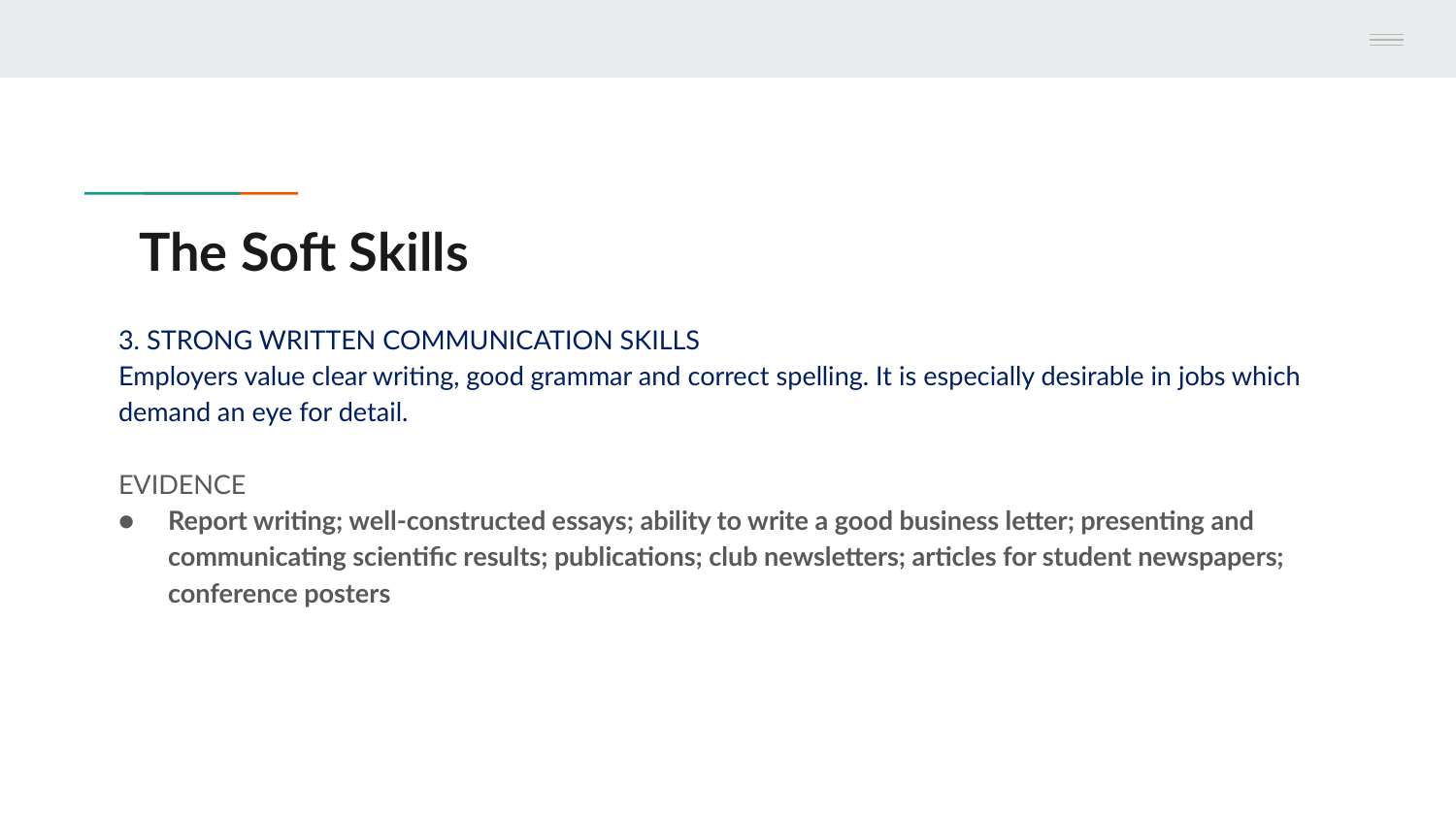

# The Soft Skills
3. STRONG WRITTEN COMMUNICATION SKILLS
Employers value clear writing, good grammar and correct spelling. It is especially desirable in jobs which demand an eye for detail.

EVIDENCE
Report writing; well-constructed essays; ability to write a good business letter; presenting and communicating scientific results; publications; club newsletters; articles for student newspapers; conference posters